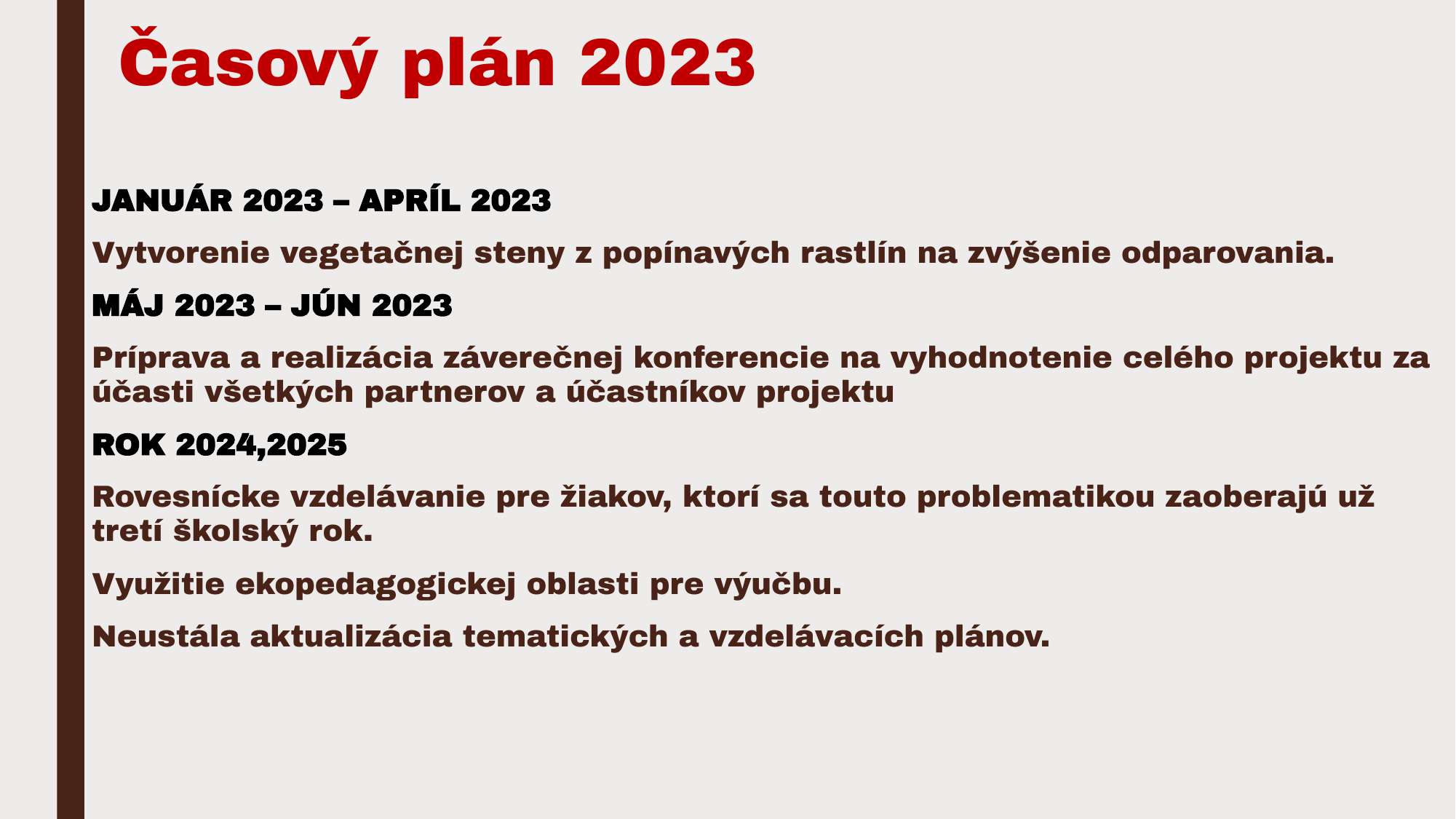

# Časový plán 2023
JANUÁR 2023 – APRÍL 2023
Vytvorenie vegetačnej steny z popínavých rastlín na zvýšenie odparovania.
MÁJ 2023 – JÚN 2023
Príprava a realizácia záverečnej konferencie na vyhodnotenie celého projektu za účasti všetkých partnerov a účastníkov projektu
ROK 2024,2025
Rovesnícke vzdelávanie pre žiakov, ktorí sa touto problematikou zaoberajú už tretí školský rok.
Využitie ekopedagogickej oblasti pre výučbu.
Neustála aktualizácia tematických a vzdelávacích plánov.